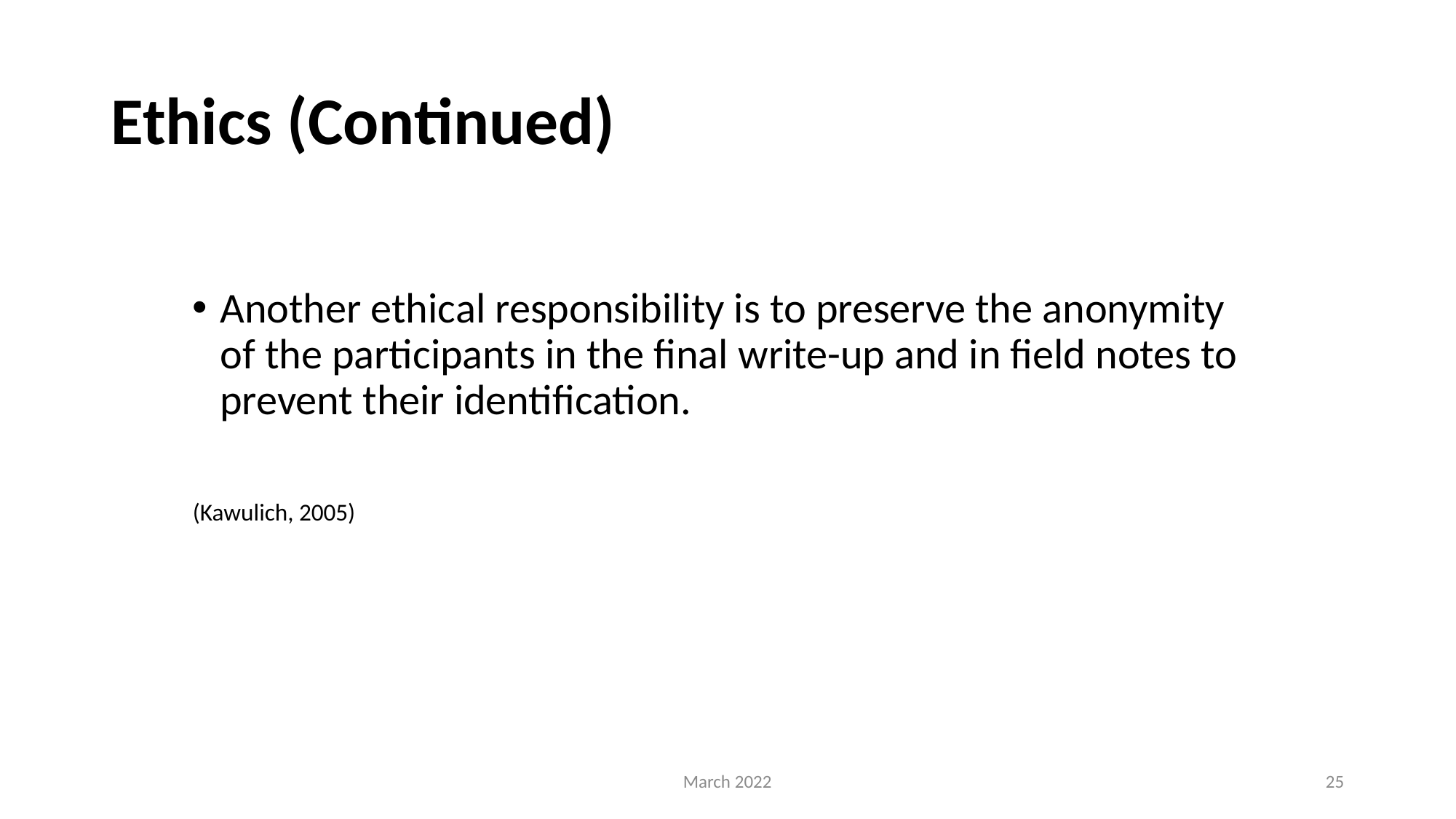

# Ethics (Continued)
Another ethical responsibility is to preserve the anonymity of the participants in the final write-up and in field notes to prevent their identification.

(Kawulich, 2005)

March 2022
25